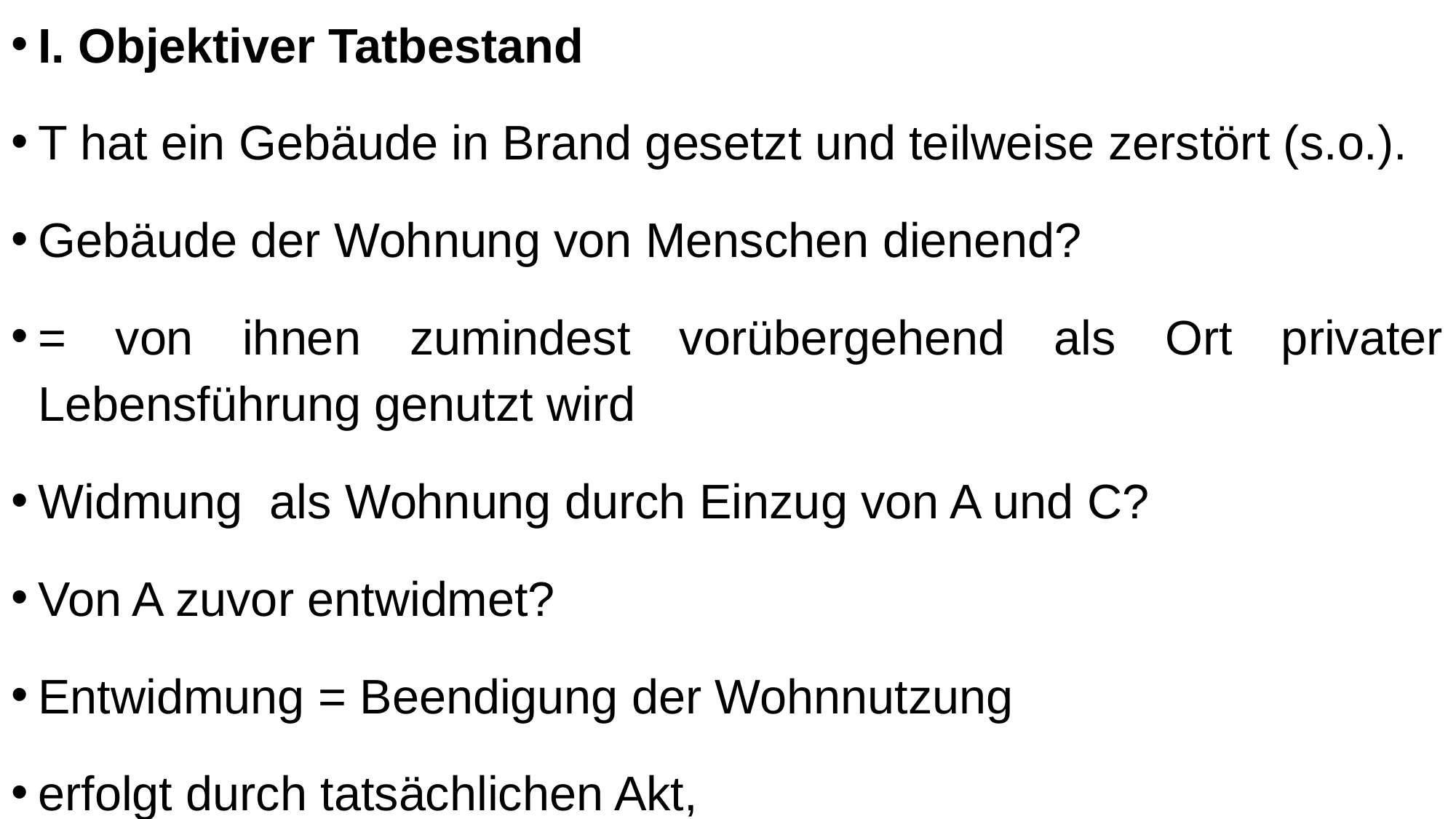

I. Objektiver Tatbestand
T hat ein Gebäude in Brand gesetzt und teilweise zerstört (s.o.).
Gebäude der Wohnung von Menschen dienend?
= von ihnen zumindest vorübergehend als Ort privater Lebensführung genutzt wird
Widmung  als Wohnung durch Einzug von A und C?
Von A zuvor entwidmet?
Entwidmung = Beendigung der Wohnnutzung
erfolgt durch tatsächlichen Akt,